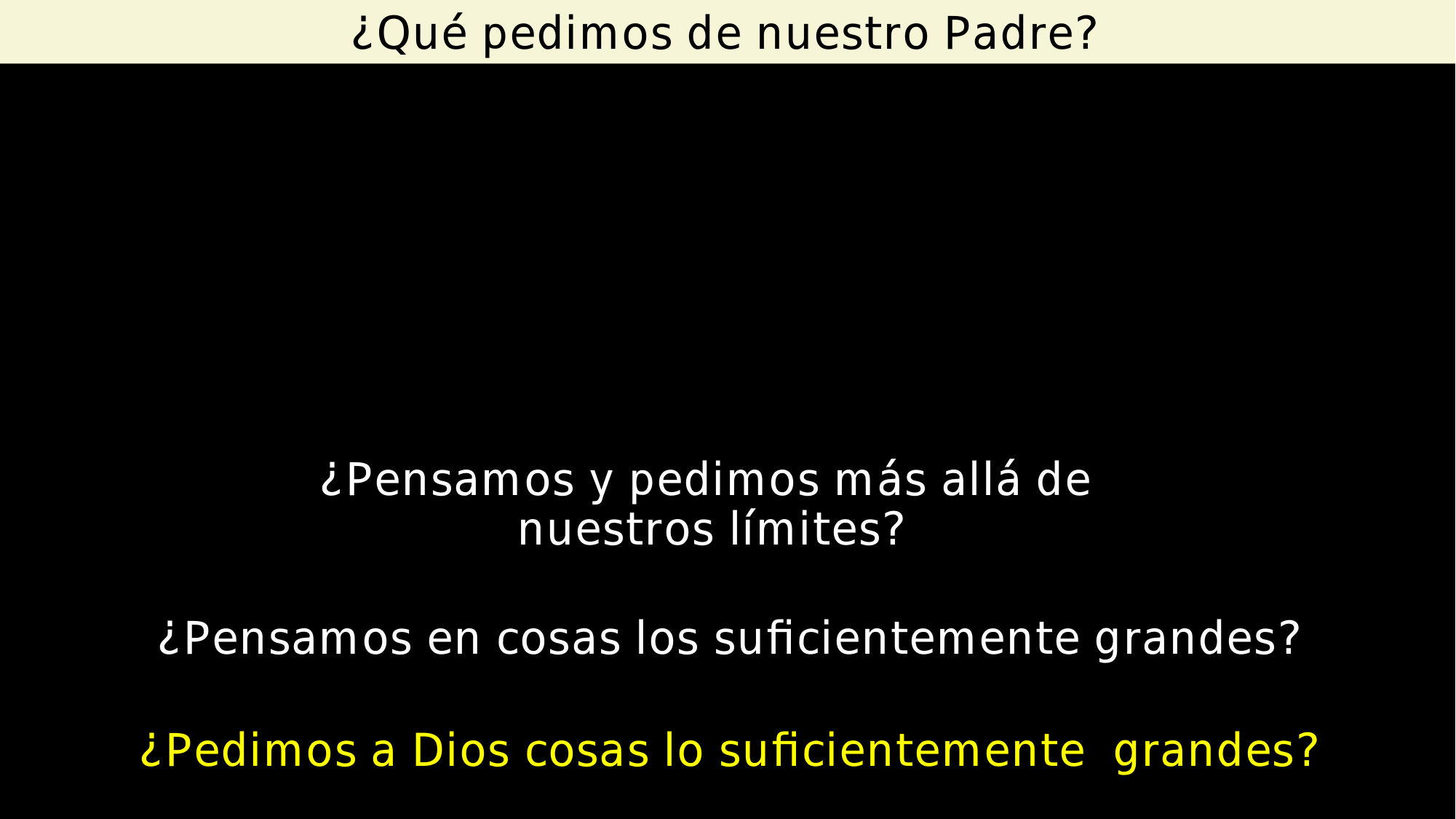

¿Qué pedimos de nuestro Padre?
¿Pensamos y pedimos más allá de
nuestros límites?
¿Pensamos en cosas los suficientemente grandes?
¿Pedimos a Dios cosas lo suficientemente  grandes?